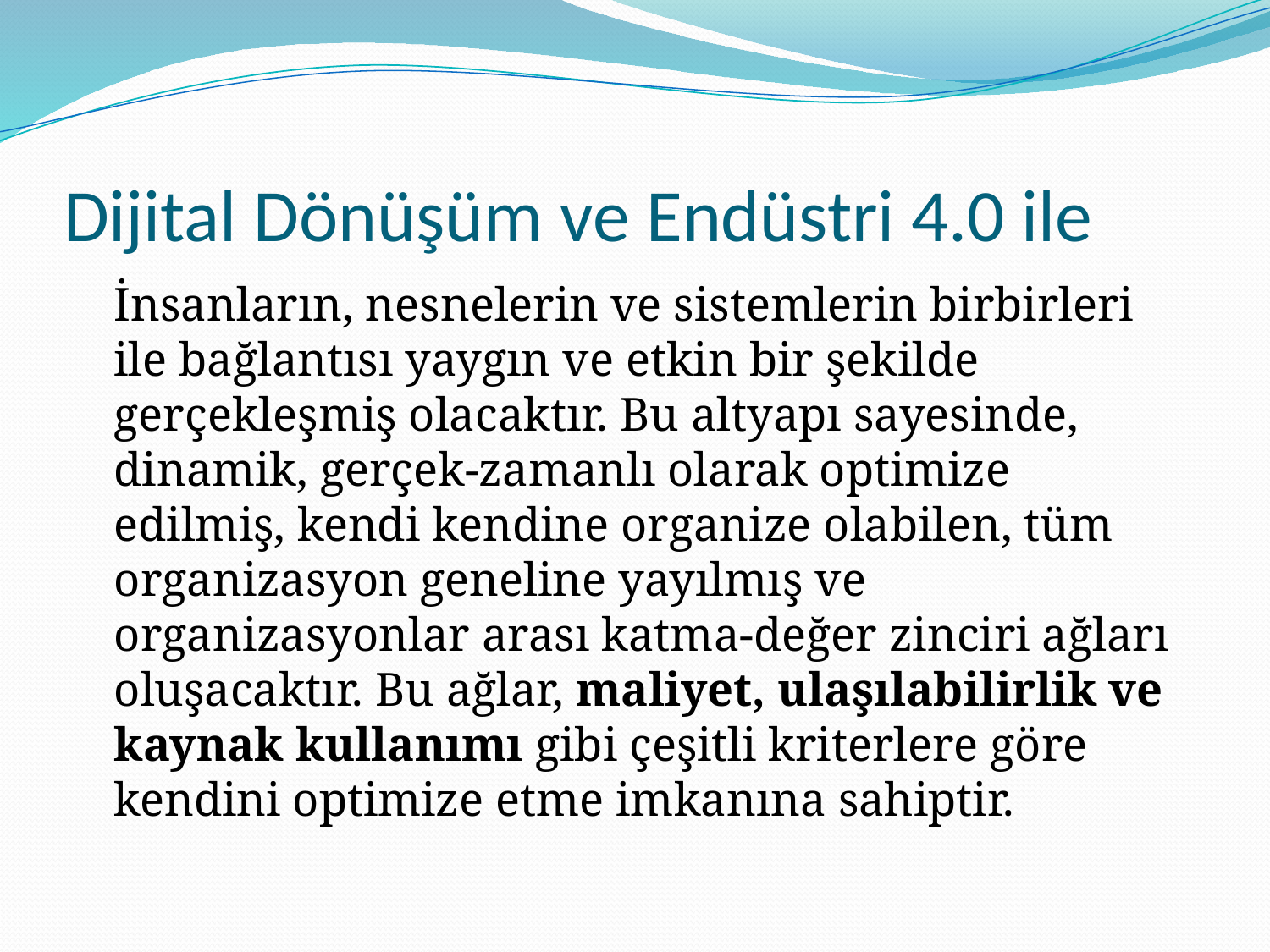

# Dijital Dönüşüm ve Endüstri 4.0 ile
	İnsanların, nesnelerin ve sistemlerin birbirleri ile bağlantısı yaygın ve etkin bir şekilde gerçekleşmiş olacaktır. Bu altyapı sayesinde, dinamik, gerçek-zamanlı olarak optimize edilmiş, kendi kendine organize olabilen, tüm organizasyon geneline yayılmış ve organizasyonlar arası katma-değer zinciri ağları oluşacaktır. Bu ağlar, maliyet, ulaşılabilirlik ve kaynak kullanımı gibi çeşitli kriterlere göre kendini optimize etme imkanına sahiptir.